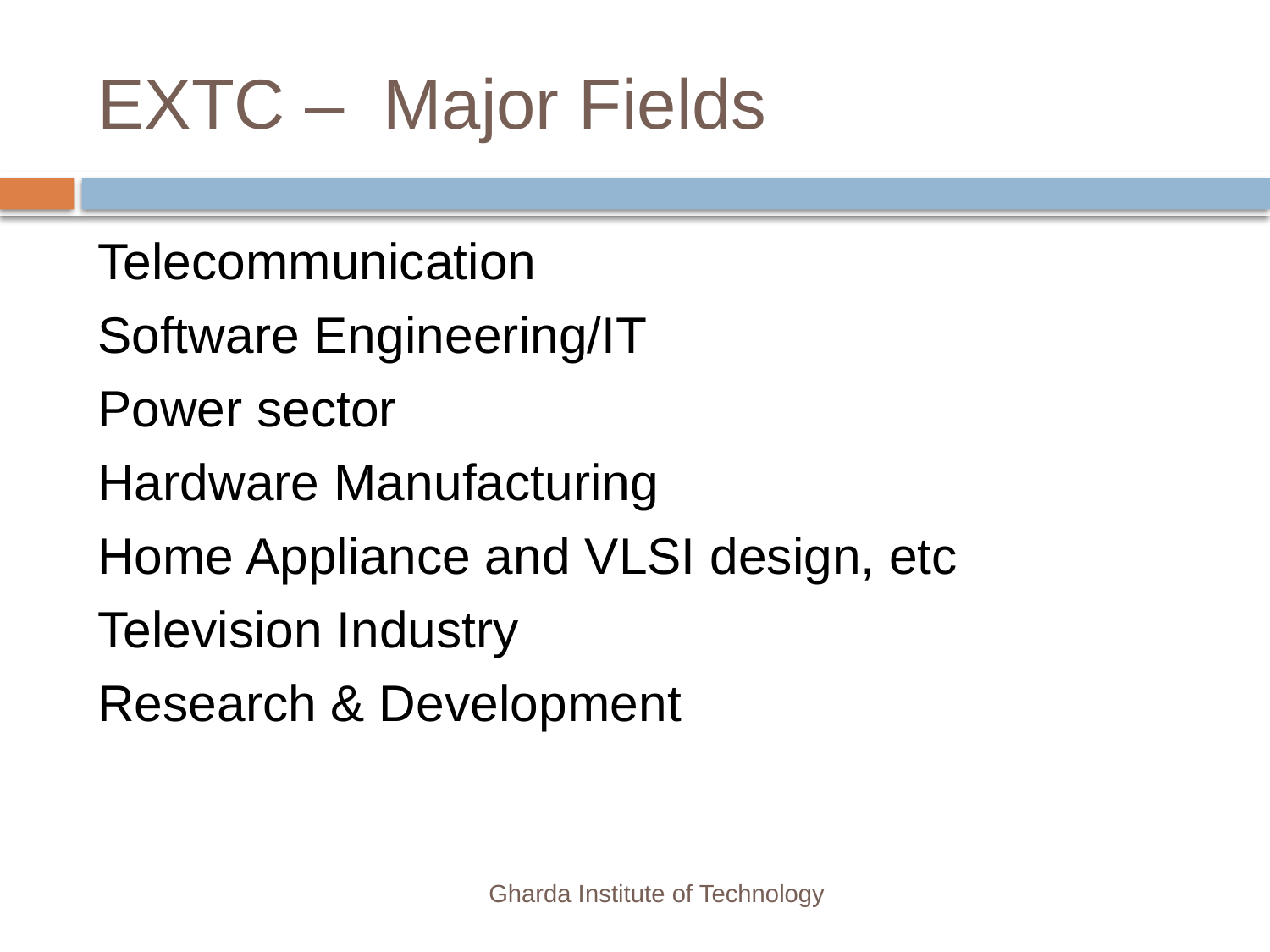

# EXTC –  Major Fields
Telecommunication
Software Engineering/IT
Power sector
Hardware Manufacturing
Home Appliance and VLSI design, etc
Television Industry
Research & Development
Gharda Institute of Technology